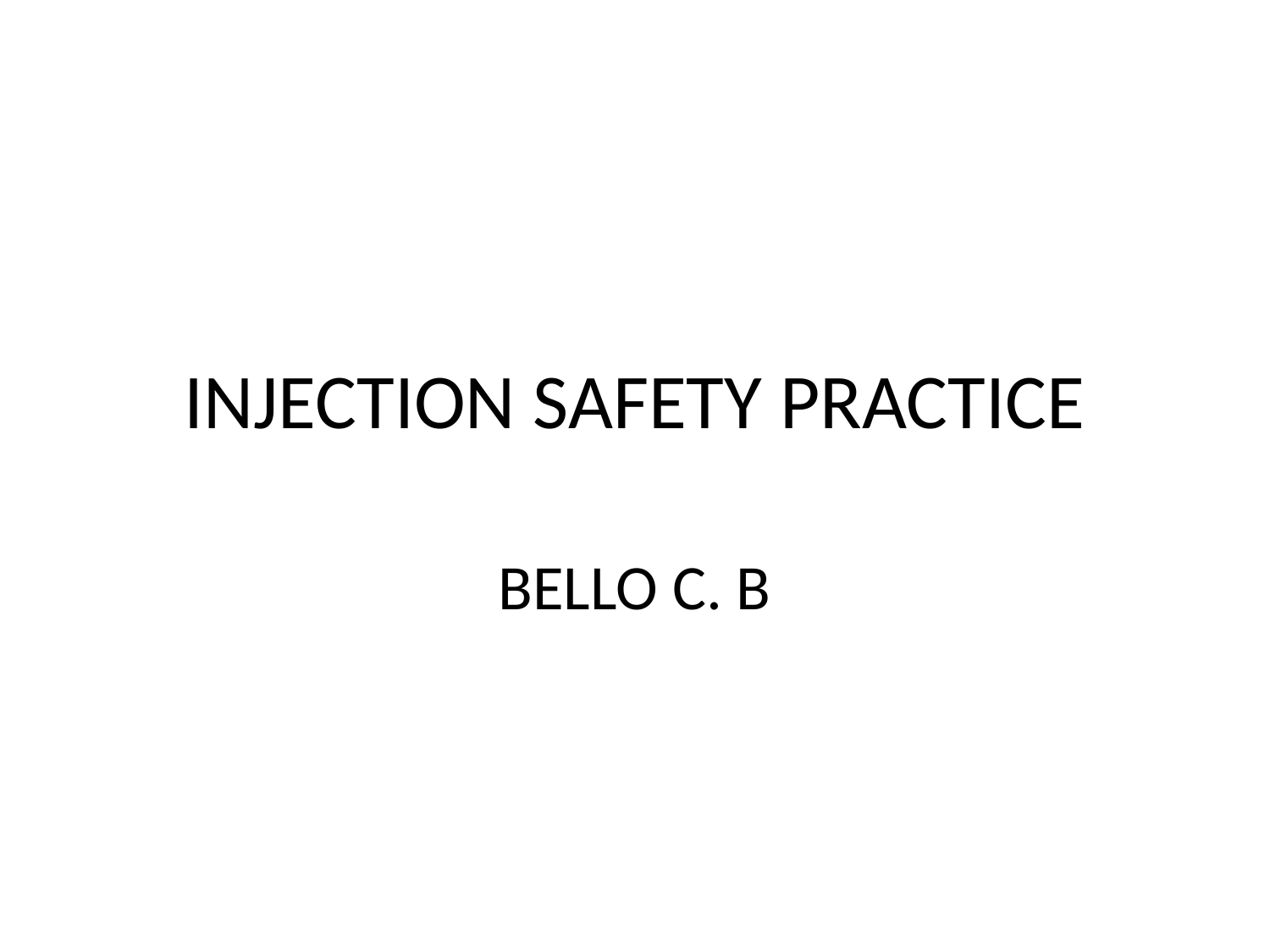

# INJECTION SAFETY PRACTICE
BELLO C. B